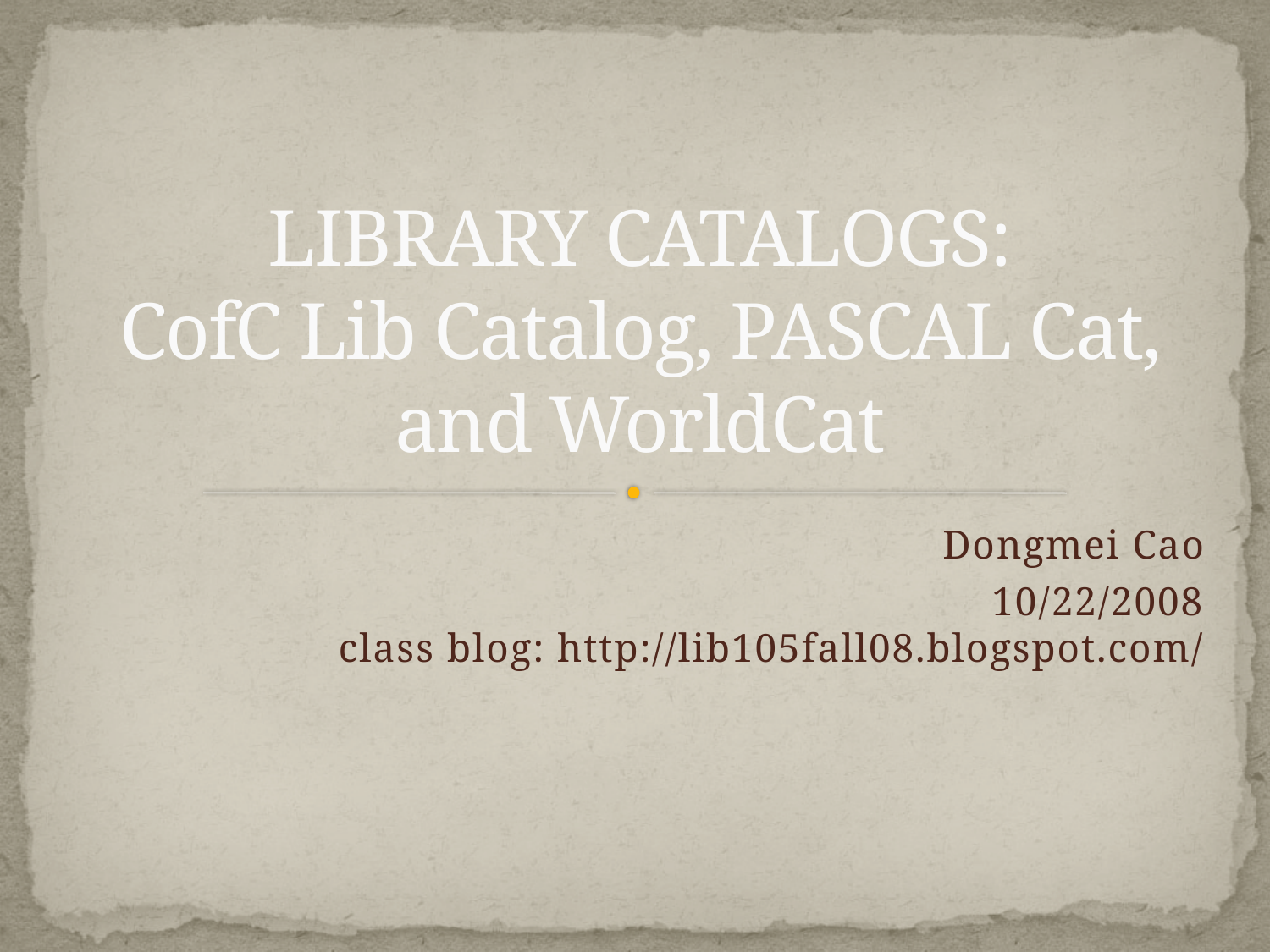

# LIBRARY CATALOGS: CofC Lib Catalog, PASCAL Cat, and WorldCat
Dongmei Cao
10/22/2008
class blog: http://lib105fall08.blogspot.com/